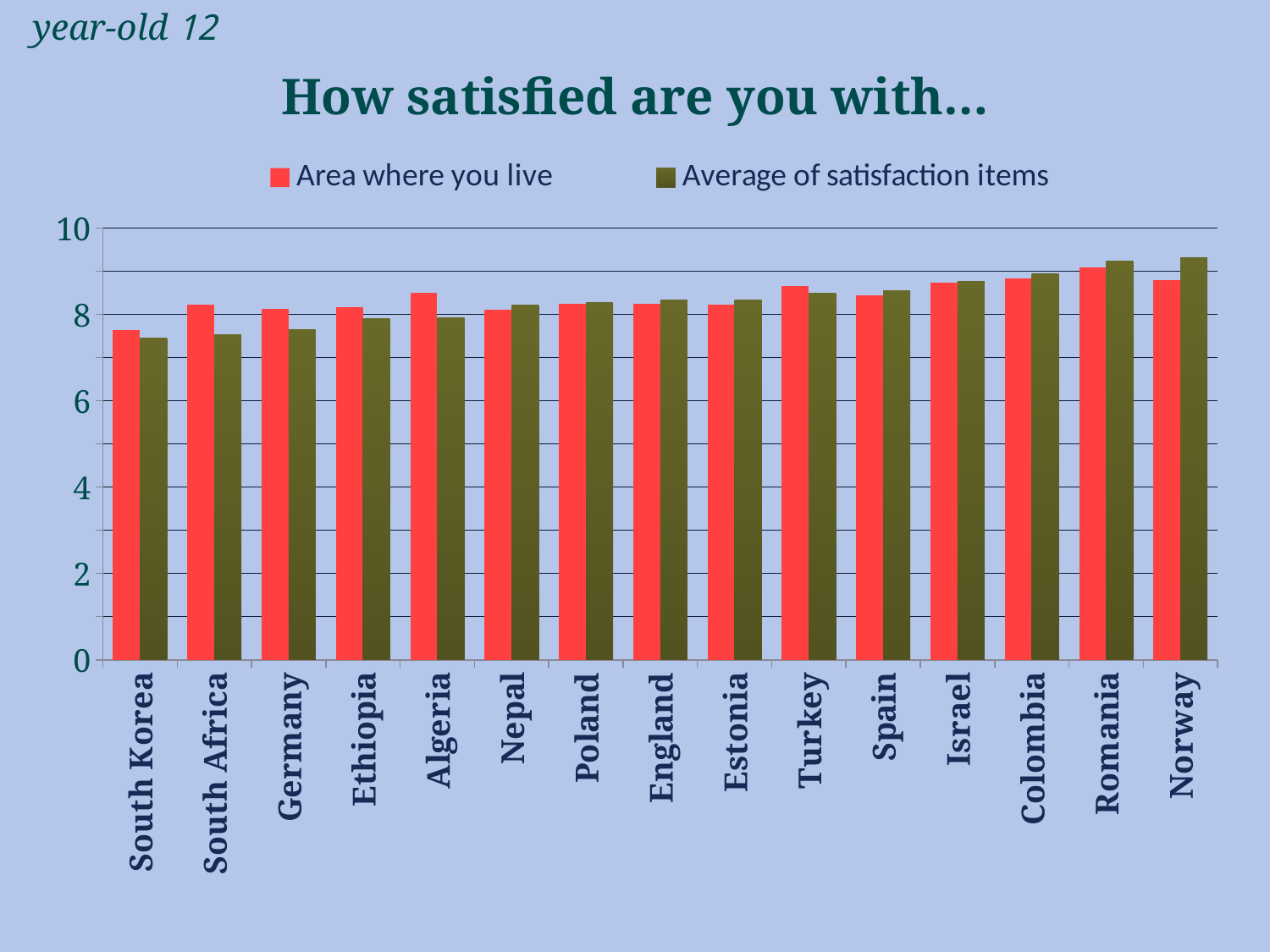

12 year-old
# How satisfied are you with…

### Chart

| Category | Area where you live | Average of satisfaction items |
|---|---|---|
| South Korea | 7.631288331272023 | 7.455388180764763 |
| South Africa | 8.232537577365177 | 7.530503978779833 |
| Germany | 8.13111284403284 | 7.650717703349285 |
| Ethiopia | 8.175210854085808 | 7.905102040816328 |
| Algeria | 8.491496877071658 | 7.922954725972993 |
| Nepal | 8.100878795714388 | 8.225708502024293 |
| Poland | 8.244217717987592 | 8.273809523809522 |
| England | 8.246401507668901 | 8.338970023059193 |
| Estonia | 8.230781528046021 | 8.343079922027293 |
| Turkey | 8.65042895162608 | 8.485657764589499 |
| Spain | 8.440767491960797 | 8.556670602125148 |
| Israel | 8.736576924273471 | 8.769656699889266 |
| Colombia | 8.830466470442422 | 8.951194184839043 |
| Romania | 9.096680297152345 | 9.238286479250343 |
| Norway | 8.793515164536853 | 9.30520833333333 |